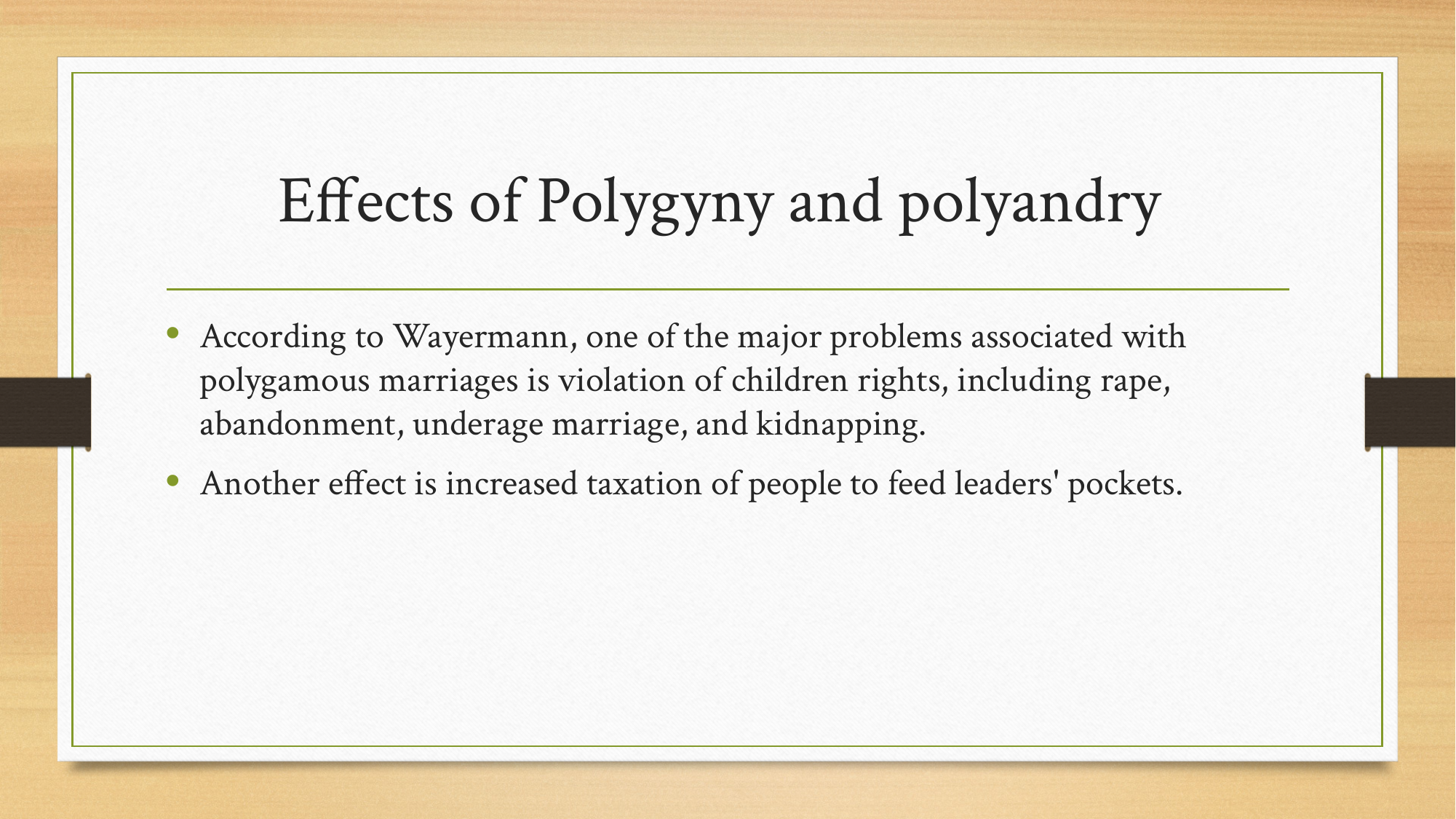

# Effects of Polygyny and polyandry
According to Wayermann, one of the major problems associated with polygamous marriages is violation of children rights, including rape, abandonment, underage marriage, and kidnapping.
Another effect is increased taxation of people to feed leaders' pockets.